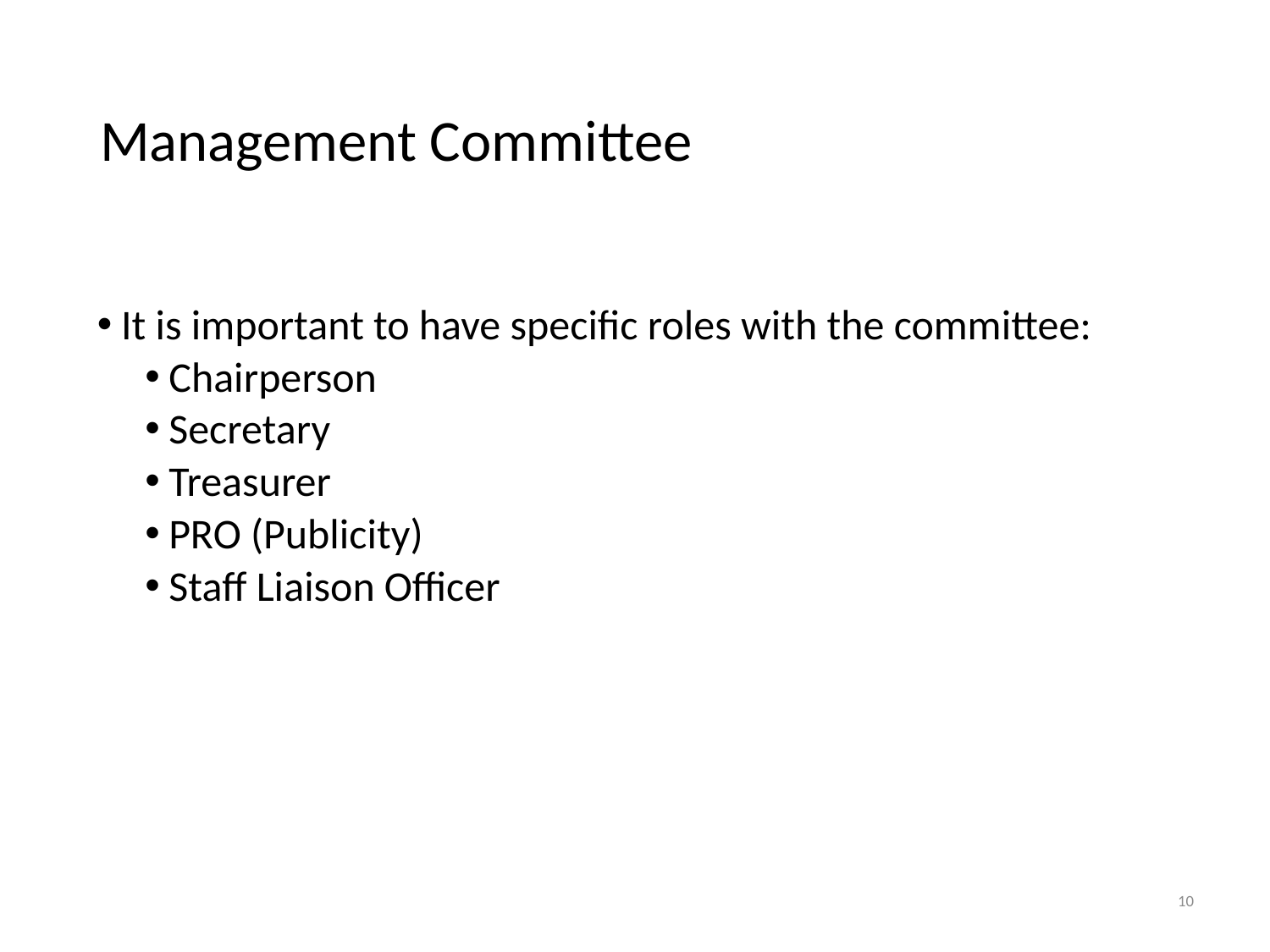

# Management Committee

It is important to have specific roles with the committee:
Chairperson
Secretary
Treasurer
PRO (Publicity)
Staff Liaison Officer

10